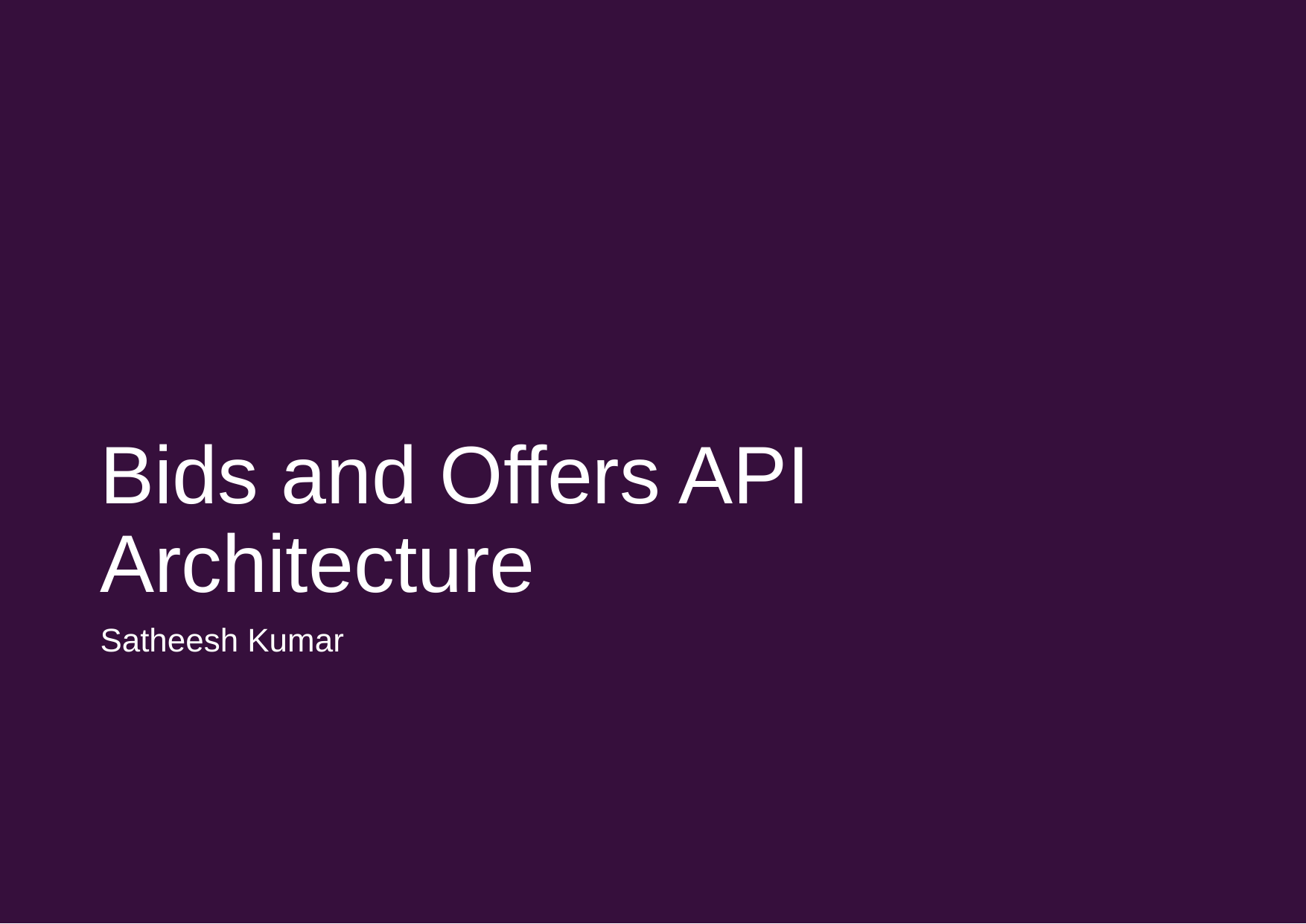

# Bids and Offers API Architecture
Satheesh Kumar